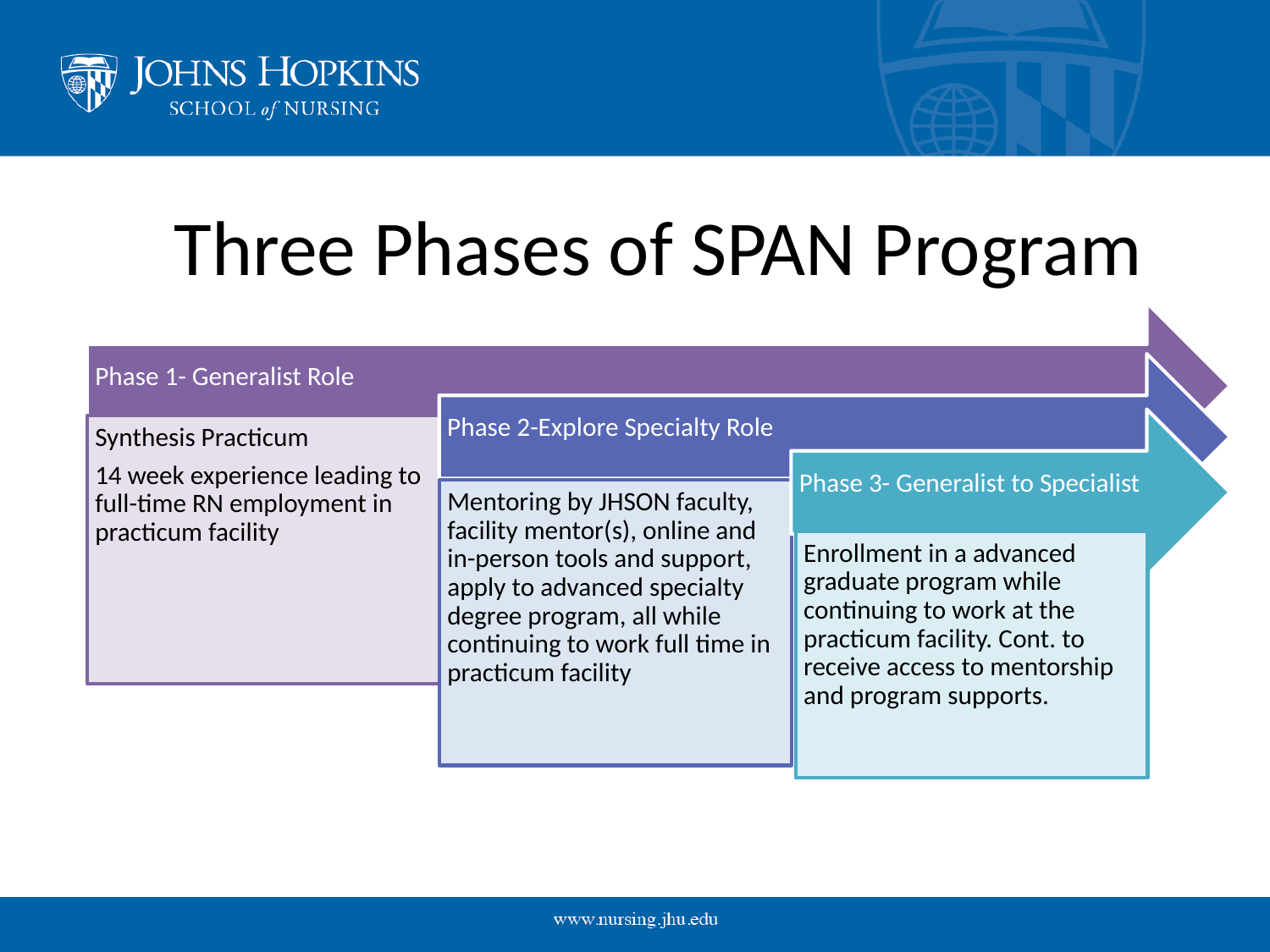

# Three Phases of SPAN Program
Phase 1- Generalist Role
Synthesis Practicum
14 week experience leading to full-time RN employment in practicum facility
Phase 2-Explore Specialty Role
Mentoring by JHSON faculty, facility mentor(s), online and in-person tools and support, apply to advanced specialty degree program, all while continuing to work full time in practicum facility
Phase 3- Generalist to Specialist
Enrollment in a advanced graduate program while continuing to work at the practicum facility. Cont. to receive access to mentorship and program supports.